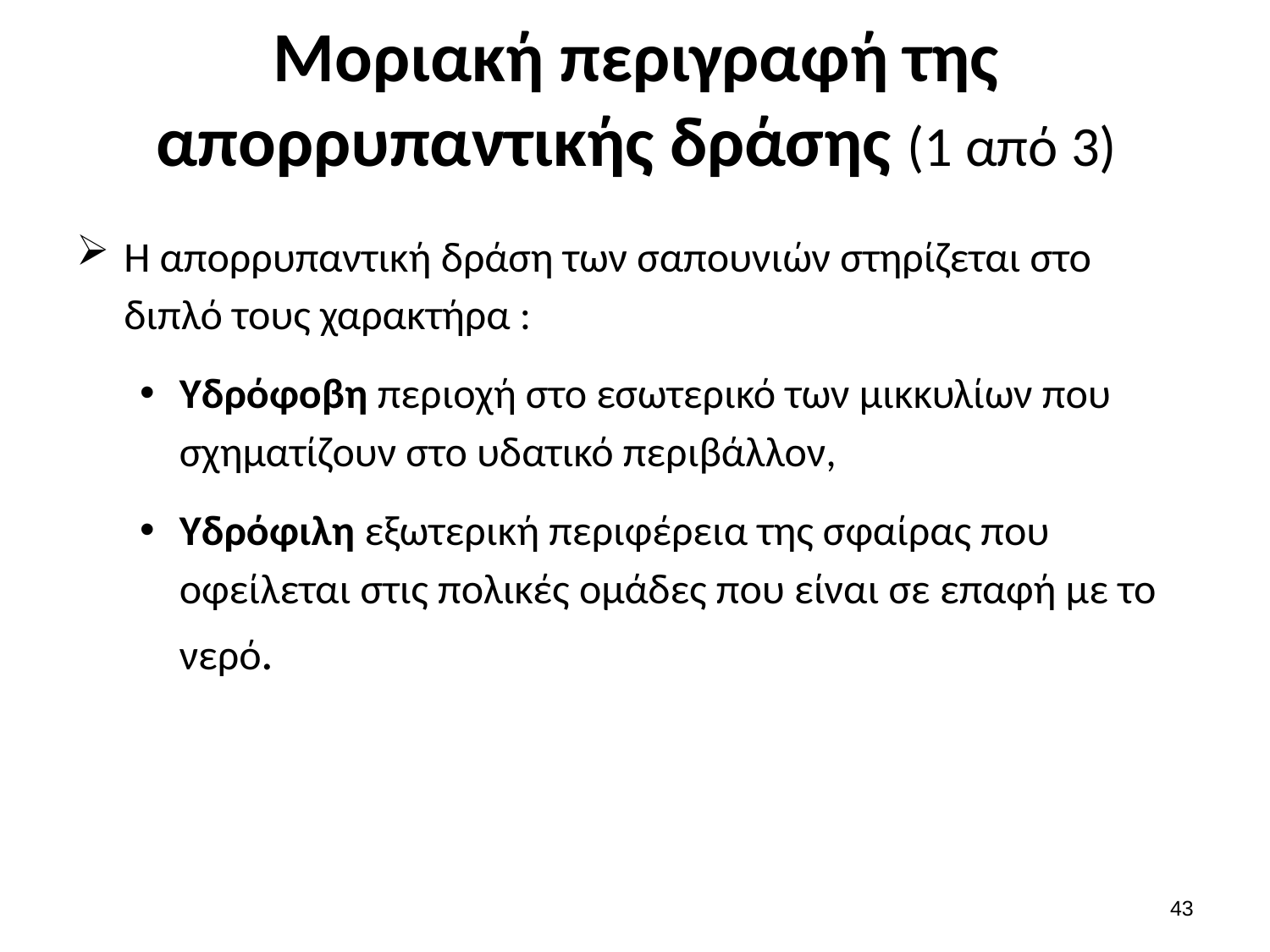

# Μοριακή περιγραφή της απορρυπαντικής δράσης (1 από 3)
Η απορρυπαντική δράση των σαπουνιών στηρίζεται στο διπλό τους χαρακτήρα :
Υδρόφοβη περιοχή στο εσωτερικό των μικκυλίων που σχηματίζουν στο υδατικό περιβάλλον,
Υδρόφιλη εξωτερική περιφέρεια της σφαίρας που οφείλεται στις πολικές ομάδες που είναι σε επαφή με το νερό.
43